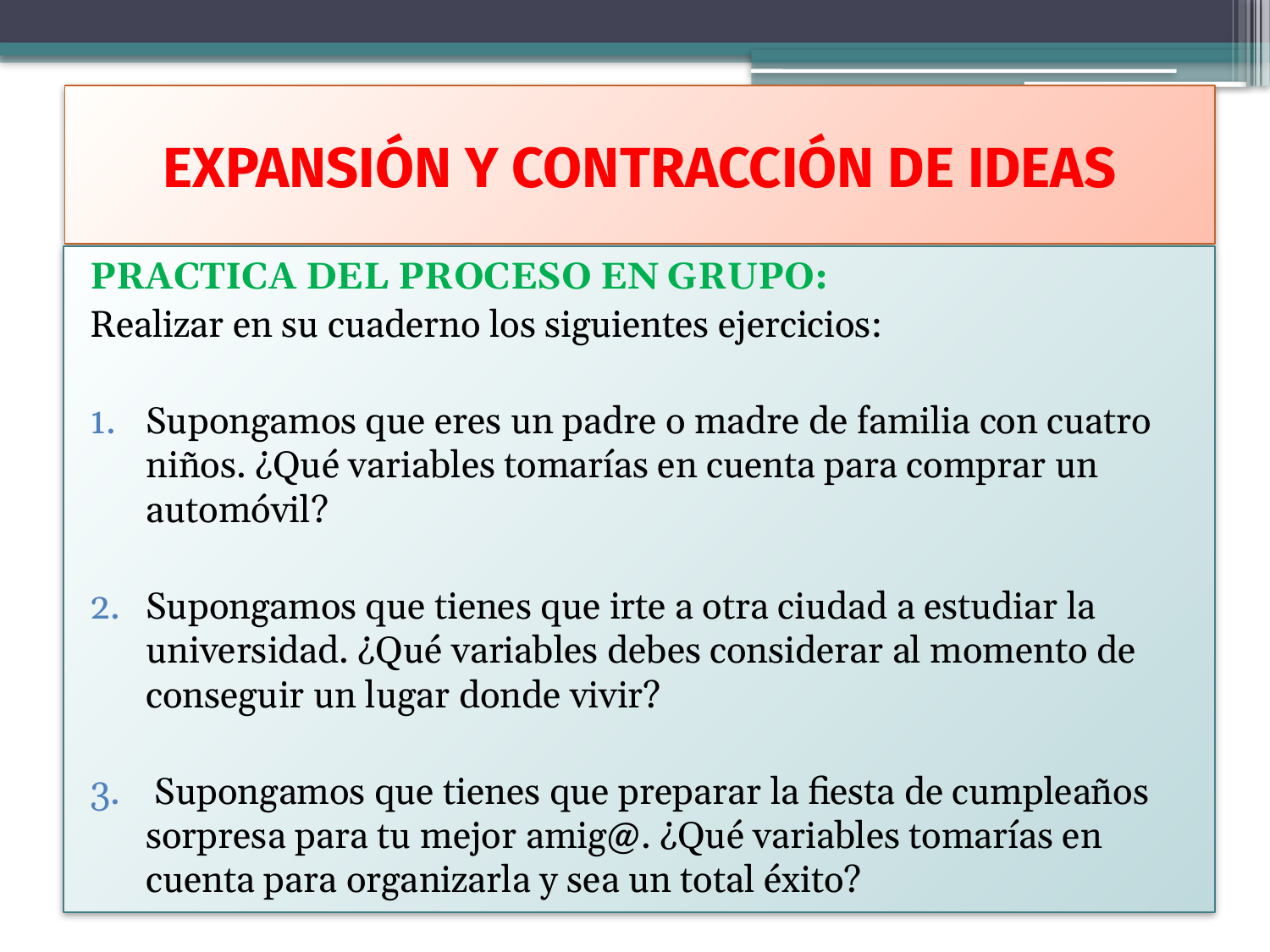

EXPANSIÓN Y CONTRACCIÓN DE IDEAS
PRACTICA DEL PROCESO EN GRUPO:
Realizar en su cuaderno los siguientes ejercicios:

Supongamos que eres un padre o madre de familia con cuatro niños. ¿Qué variables tomarías en cuenta para comprar un automóvil?

Supongamos que tienes que irte a otra ciudad a estudiar la universidad. ¿Qué variables debes considerar al momento de conseguir un lugar donde vivir?

 Supongamos que tienes que preparar la fiesta de cumpleaños sorpresa para tu mejor amig@. ¿Qué variables tomarías en cuenta para organizarla y sea un total éxito?